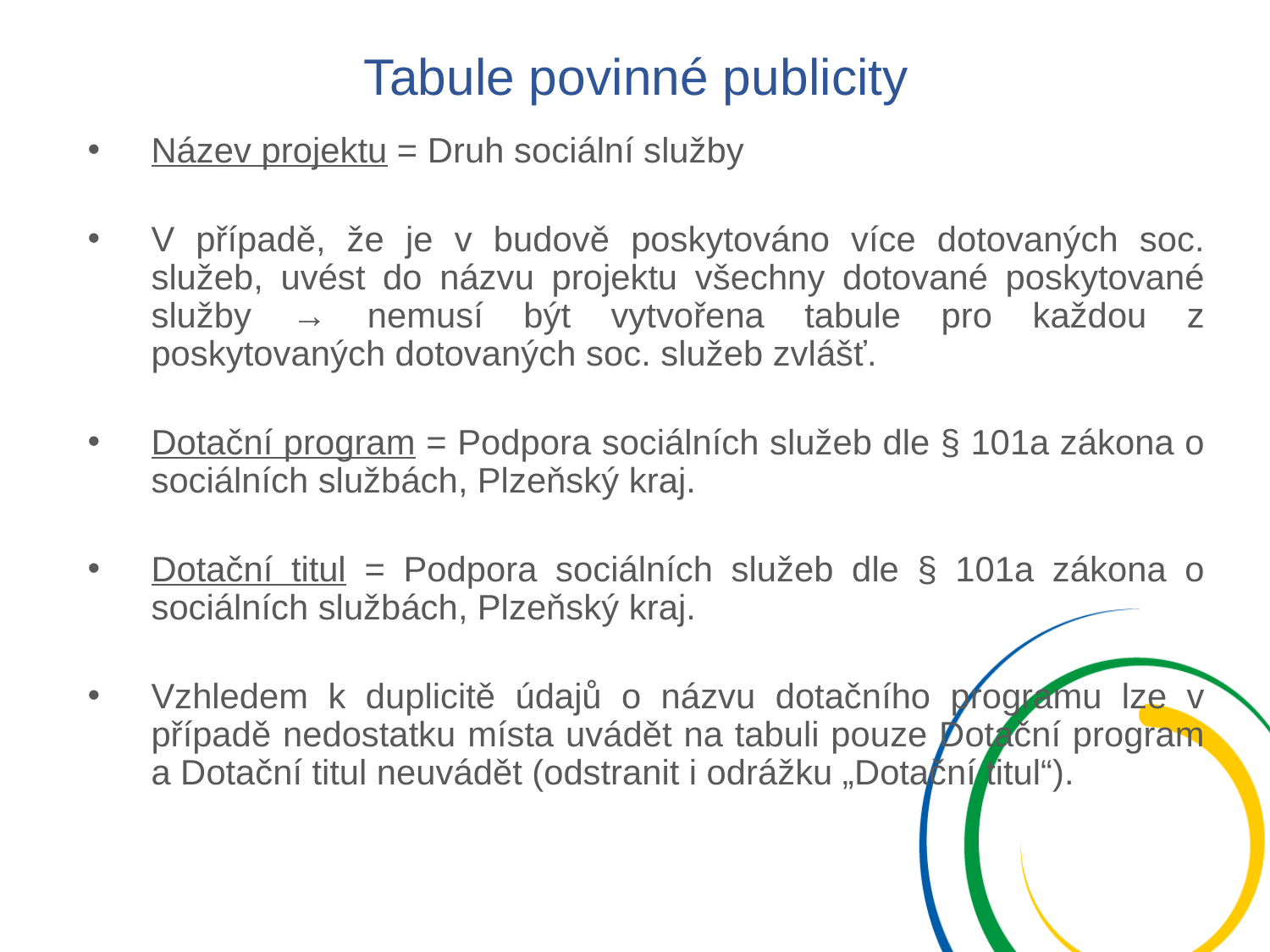

# Tabule povinné publicity
Název projektu = Druh sociální služby

V případě, že je v budově poskytováno více dotovaných soc. služeb, uvést do názvu projektu všechny dotované poskytované služby → nemusí být vytvořena tabule pro každou z poskytovaných dotovaných soc. služeb zvlášť.

Dotační program = Podpora sociálních služeb dle § 101a zákona o sociálních službách, Plzeňský kraj.

Dotační titul = Podpora sociálních služeb dle § 101a zákona o sociálních službách, Plzeňský kraj.

Vzhledem k duplicitě údajů o názvu dotačního programu lze v případě nedostatku místa uvádět na tabuli pouze Dotační program a Dotační titul neuvádět (odstranit i odrážku „Dotační titul“).